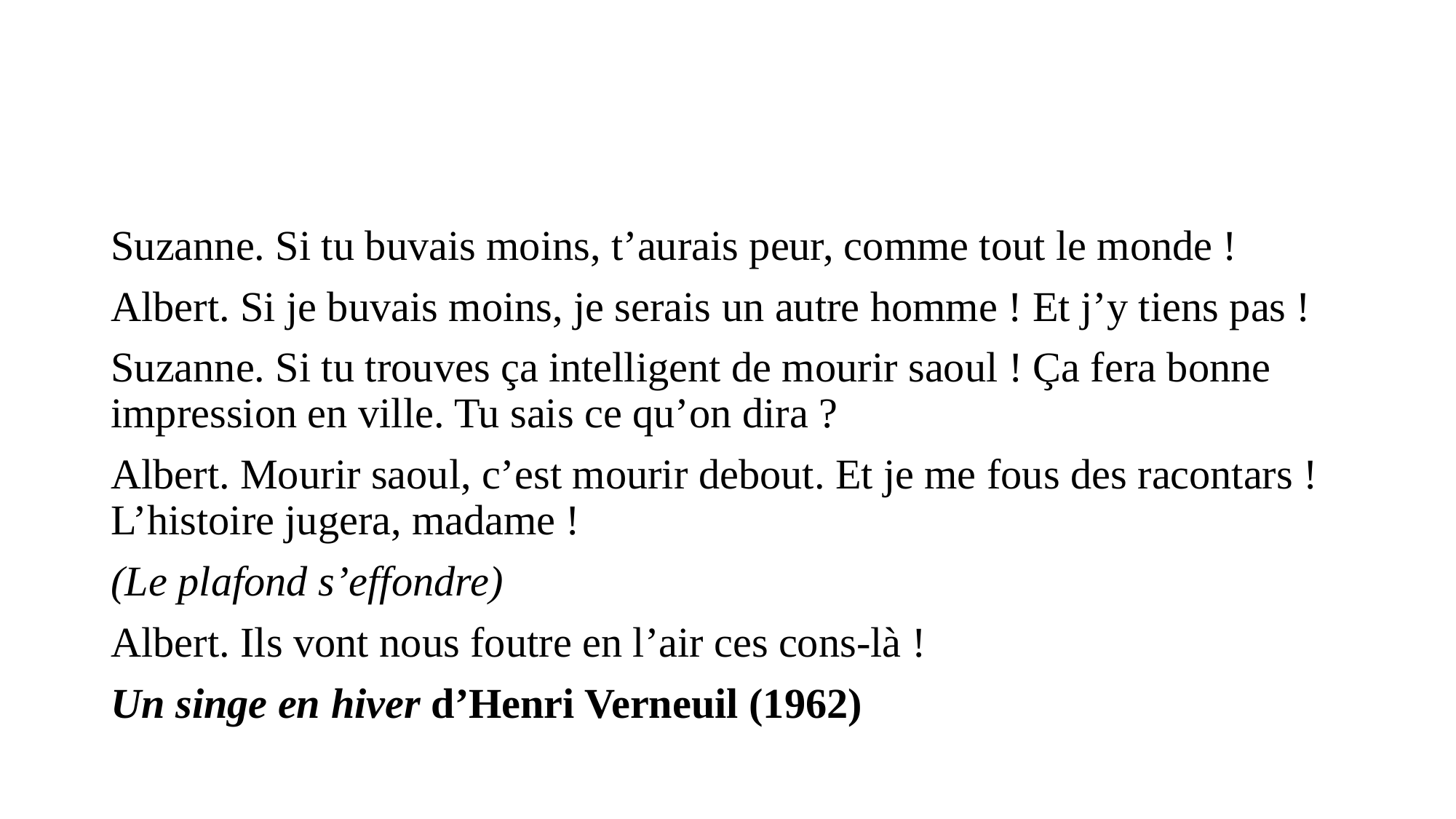

#
Suzanne. Si tu buvais moins, t’aurais peur, comme tout le monde !
Albert. Si je buvais moins, je serais un autre homme ! Et j’y tiens pas !
Suzanne. Si tu trouves ça intelligent de mourir saoul ! Ça fera bonne impression en ville. Tu sais ce qu’on dira ?
Albert. Mourir saoul, c’est mourir debout. Et je me fous des racontars ! L’histoire jugera, madame !
(Le plafond s’effondre)
Albert. Ils vont nous foutre en l’air ces cons-là !
Un singe en hiver d’Henri Verneuil (1962)